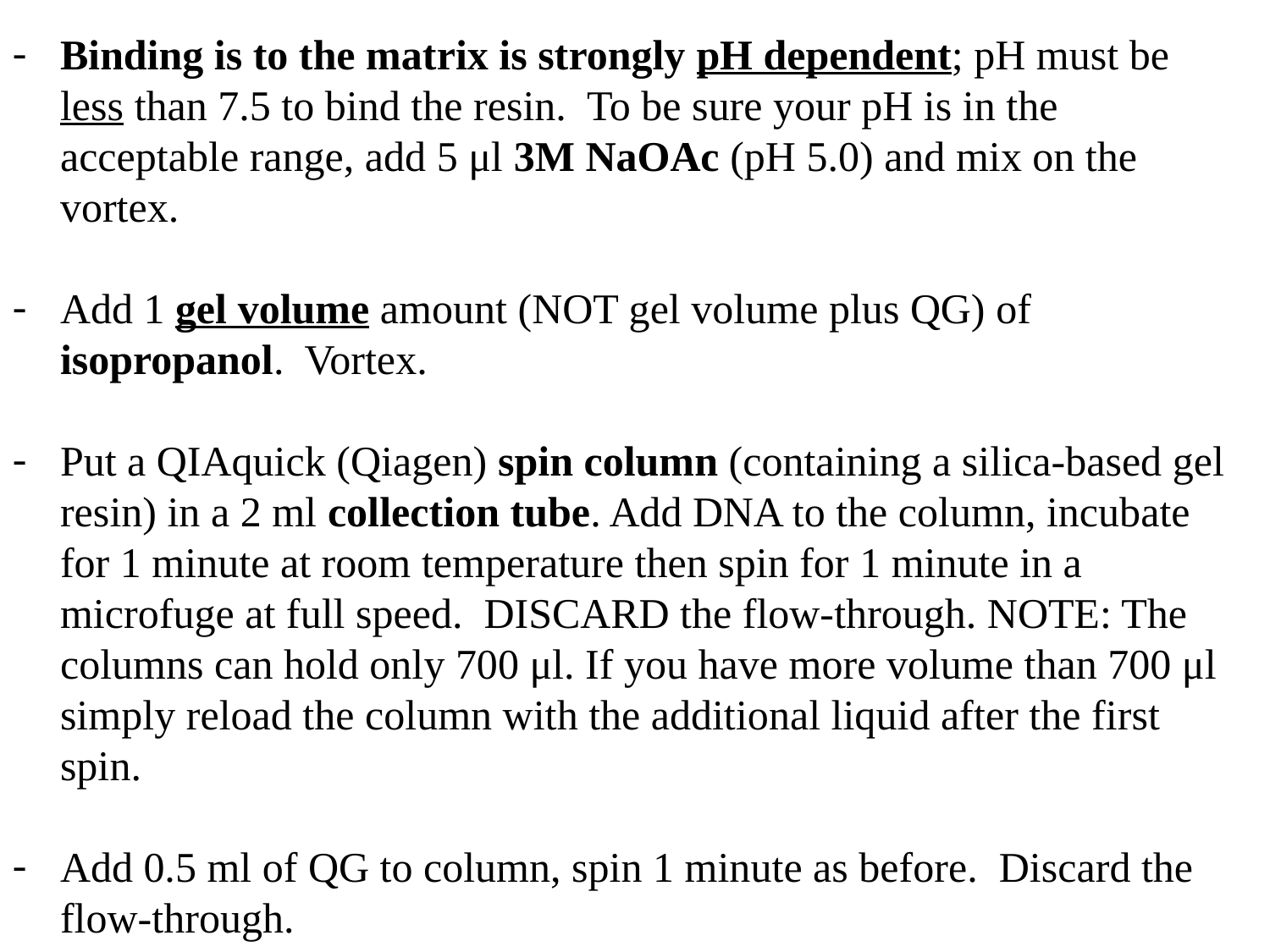

Binding is to the matrix is strongly pH dependent; pH must be less than 7.5 to bind the resin.  To be sure your pH is in the acceptable range, add 5 μl 3M NaOAc (pH 5.0) and mix on the vortex.

Add 1 gel volume amount (NOT gel volume plus QG) of isopropanol.  Vortex.

Put a QIAquick (Qiagen) spin column (containing a silica-based gel resin) in a 2 ml collection tube. Add DNA to the column, incubate for 1 minute at room temperature then spin for 1 minute in a microfuge at full speed.  DISCARD the flow-through. NOTE: The columns can hold only 700 μl. If you have more volume than 700 μl simply reload the column with the additional liquid after the first spin.

Add 0.5 ml of QG to column, spin 1 minute as before.  Discard the flow-through.